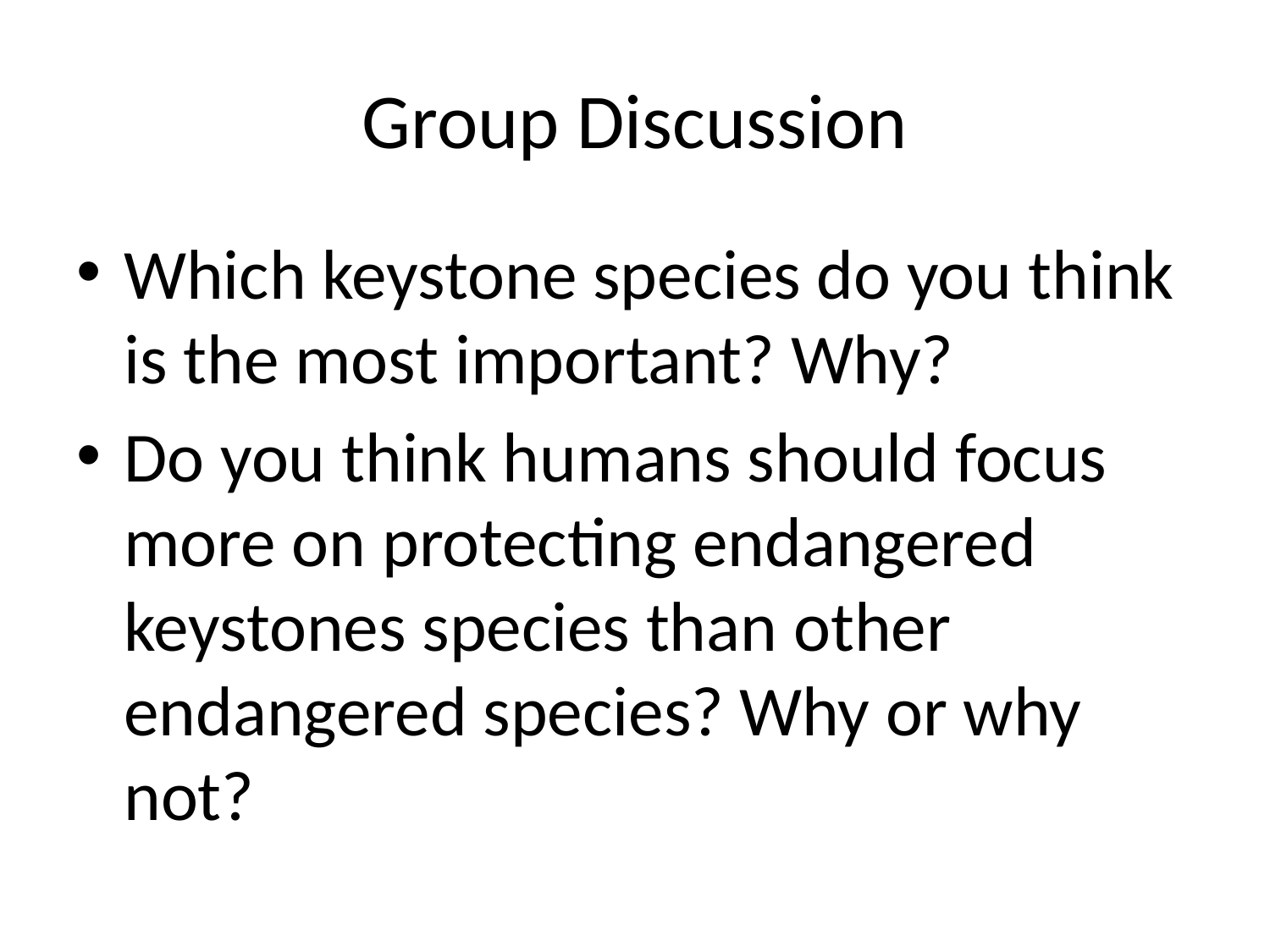

# Group Discussion
Which keystone species do you think is the most important? Why?
Do you think humans should focus more on protecting endangered keystones species than other endangered species? Why or why not?